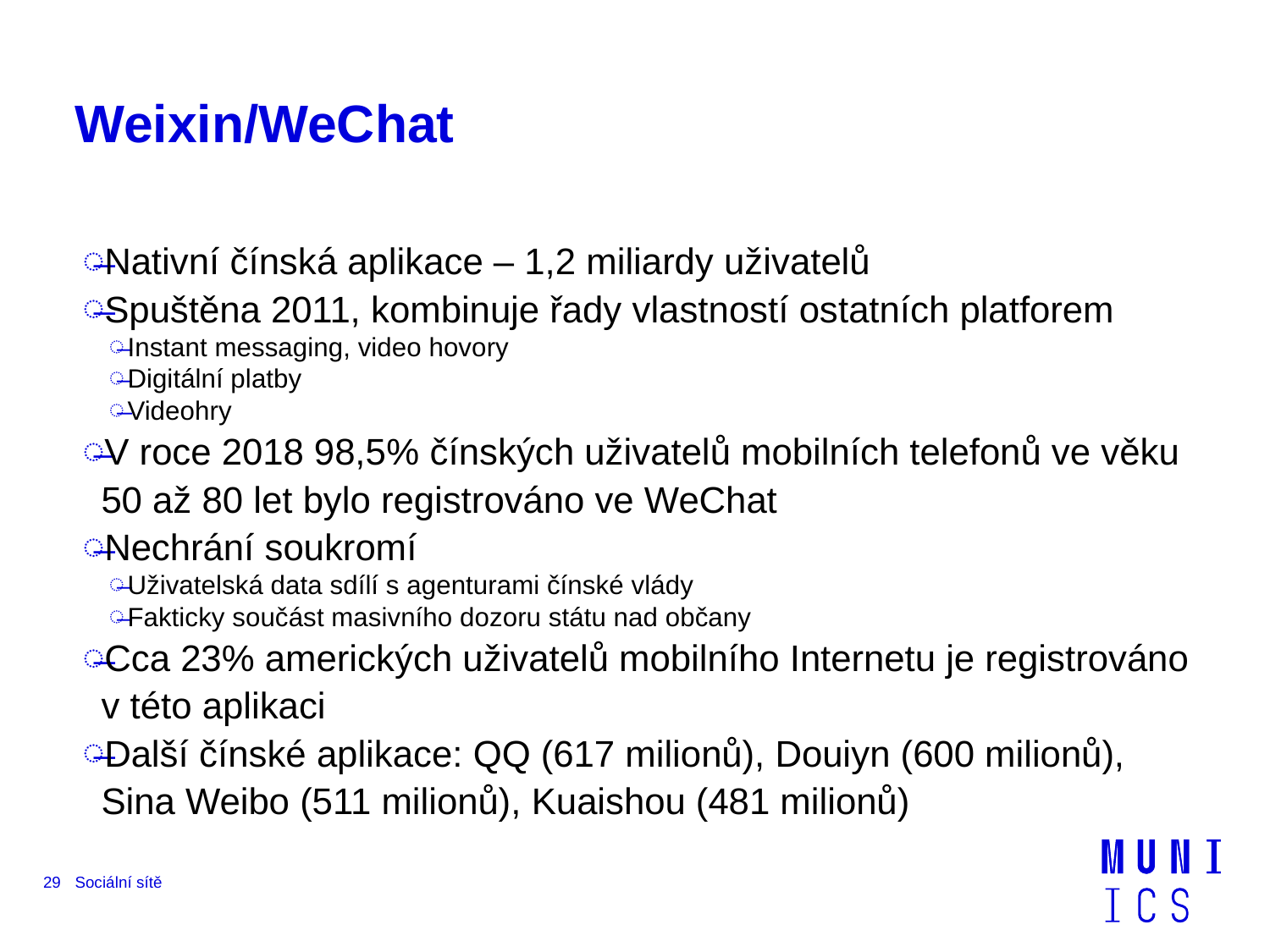

# Weixin/WeChat
Nativní čínská aplikace – 1,2 miliardy uživatelů
Spuštěna 2011, kombinuje řady vlastností ostatních platforem
Instant messaging, video hovory
Digitální platby
Videohry
V roce 2018 98,5% čínských uživatelů mobilních telefonů ve věku 50 až 80 let bylo registrováno ve WeChat
Nechrání soukromí
Uživatelská data sdílí s agenturami čínské vlády
Fakticky součást masivního dozoru státu nad občany
Cca 23% amerických uživatelů mobilního Internetu je registrováno v této aplikaci
Další čínské aplikace: QQ (617 milionů), Douiyn (600 milionů), Sina Weibo (511 milionů), Kuaishou (481 milionů)

29
Sociální sítě